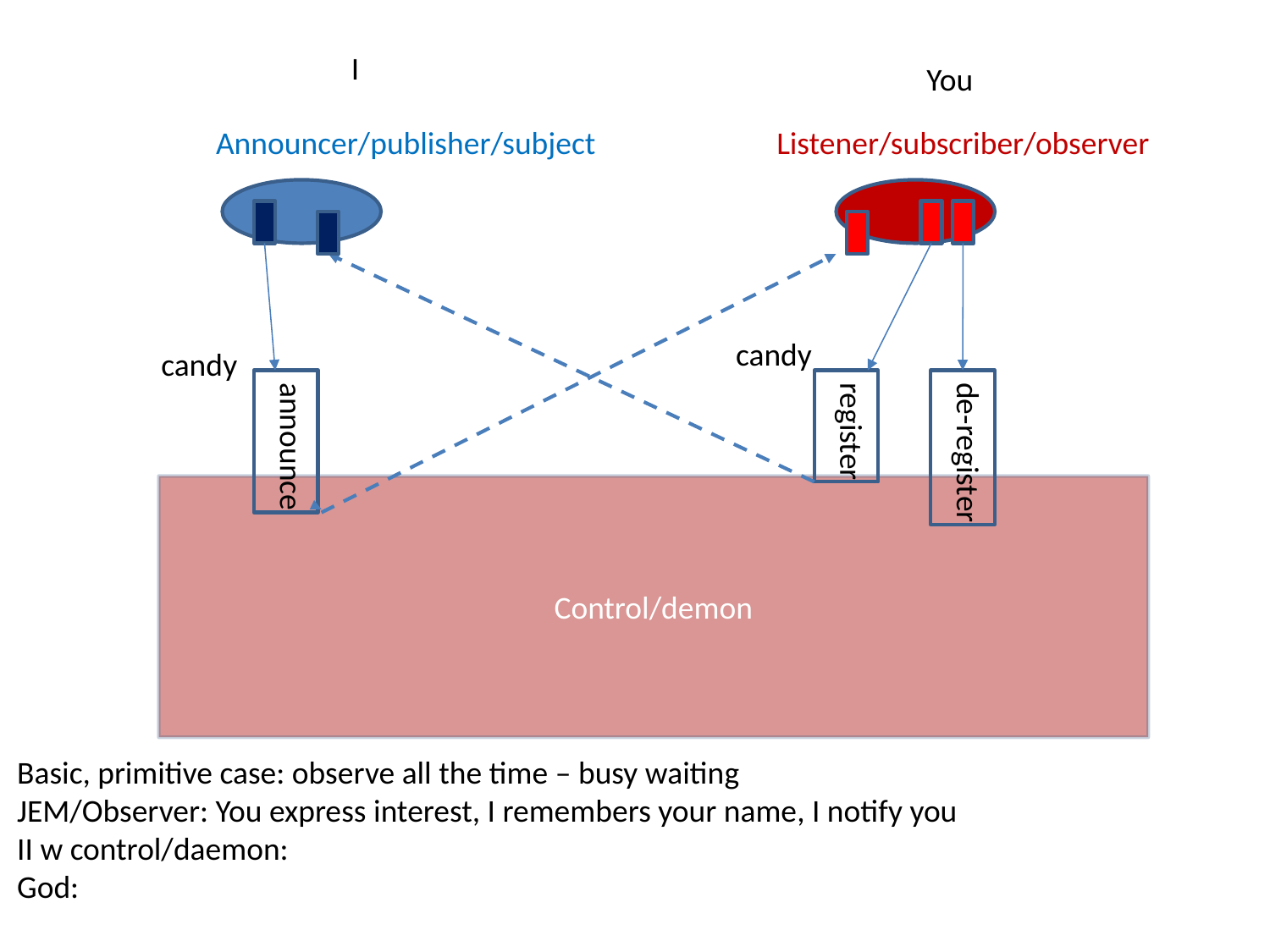

I
You
Announcer/publisher/subject
Listener/subscriber/observer

candy
candy
announce
register
de-register
Control/demon
Basic, primitive case: observe all the time – busy waiting
JEM/Observer: You express interest, I remembers your name, I notify you
II w control/daemon:
God: